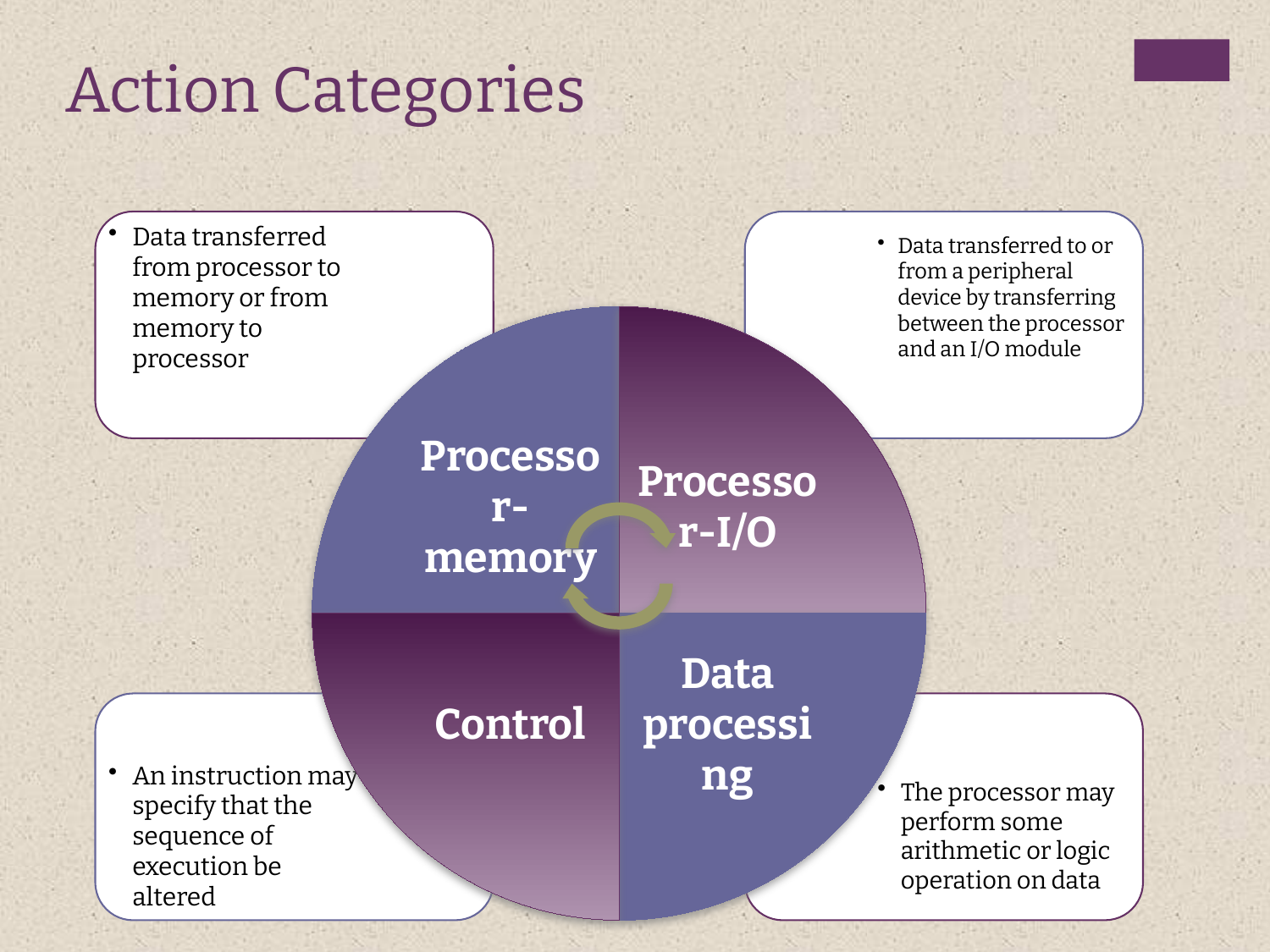

Action Categories
Data transferred from processor to memory or from memory to processor
Data transferred to or from a peripheral device by transferring between the processor and an I/O module
Data processing
The processor may perform some arithmetic or logic operation on data
Control
An instruction may specify that the sequence of execution be altered